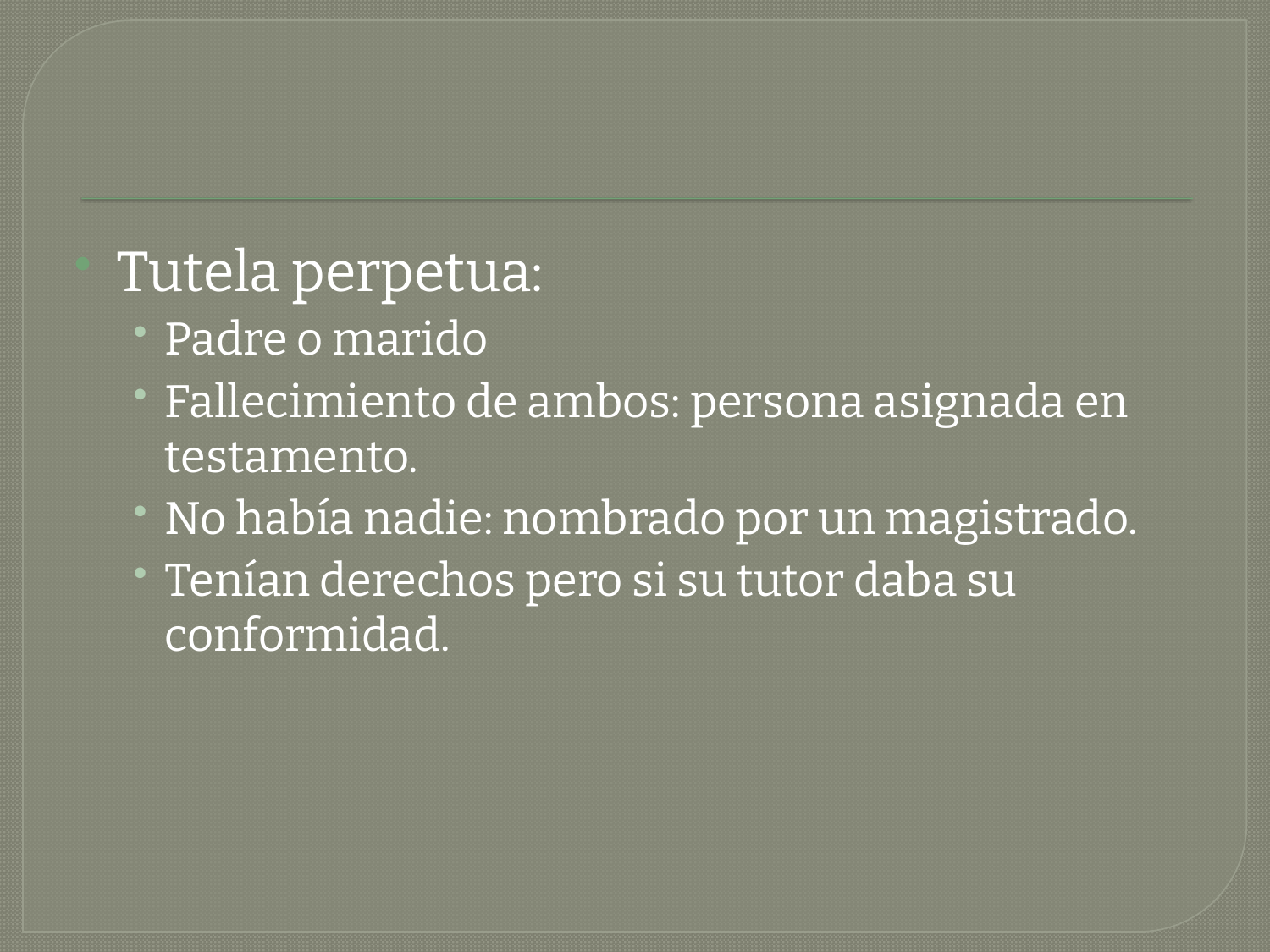

#
Tutela perpetua:
Padre o marido
Fallecimiento de ambos: persona asignada en testamento.
No había nadie: nombrado por un magistrado.
Tenían derechos pero si su tutor daba su conformidad.